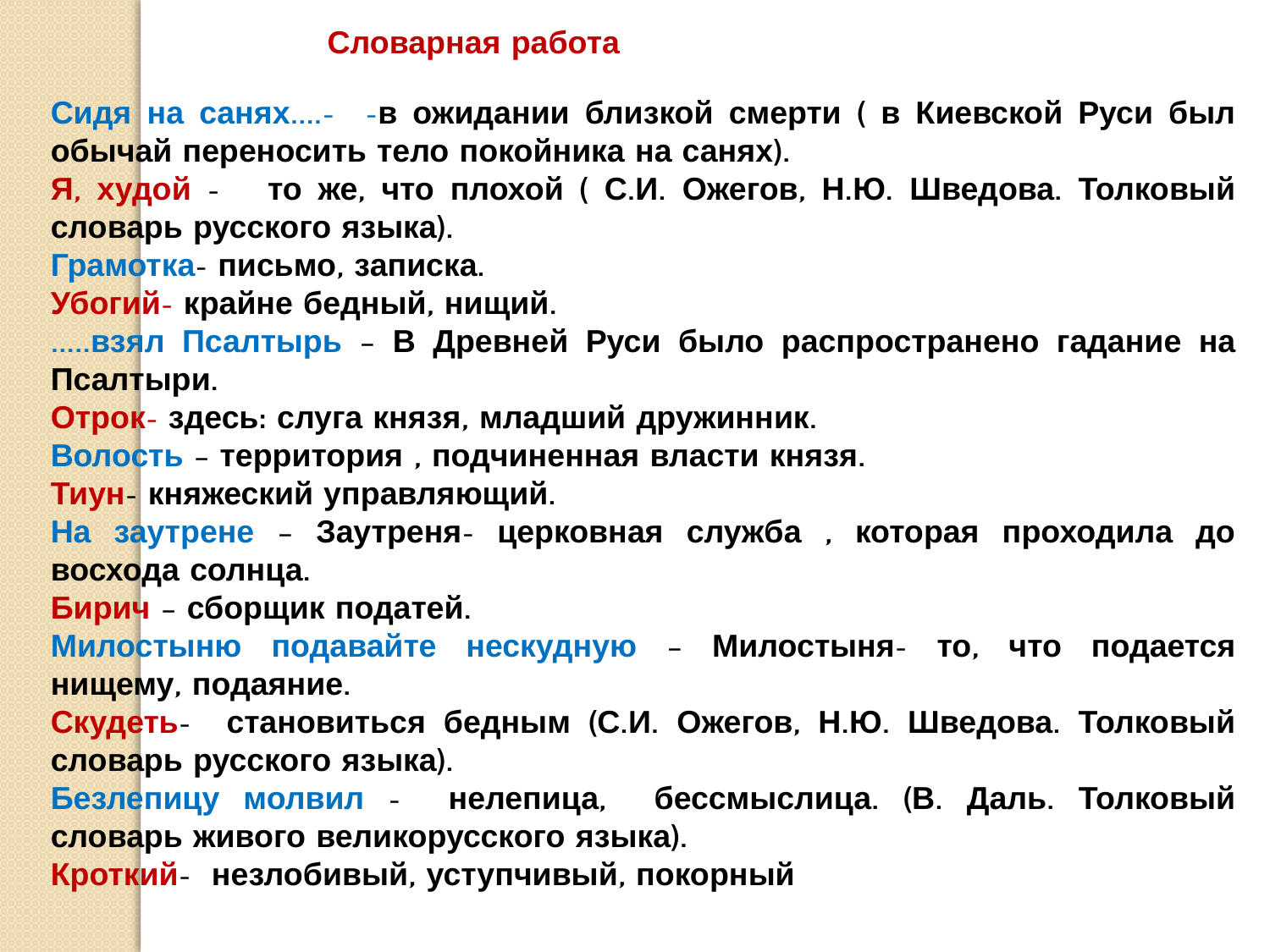

Словарная работа
Сидя на санях….-  -в ожидании близкой смерти ( в Киевской Руси был обычай переносить тело покойника на санях).
Я, худой -   то же, что плохой ( С.И. Ожегов, Н.Ю. Шведова. Толковый словарь русского языка).
Грамотка- письмо, записка.
Убогий- крайне бедный, нищий.
…..взял Псалтырь – В Древней Руси было распространено гадание на Псалтыри.
Отрок- здесь: слуга князя, младший дружинник.
Волость – территория , подчиненная власти князя.
Тиун- княжеский управляющий.
На заутрене – Заутреня- церковная служба , которая проходила до восхода солнца.
Бирич – сборщик податей.
Милостыню подавайте нескудную – Милостыня- то, что подается нищему, подаяние.
Скудеть-  становиться бедным (С.И. Ожегов, Н.Ю. Шведова. Толковый словарь русского языка).
Безлепицу молвил -  нелепица,  бессмыслица. (В. Даль. Толковый словарь живого великорусского языка).
Кроткий-  незлобивый, уступчивый, покорный